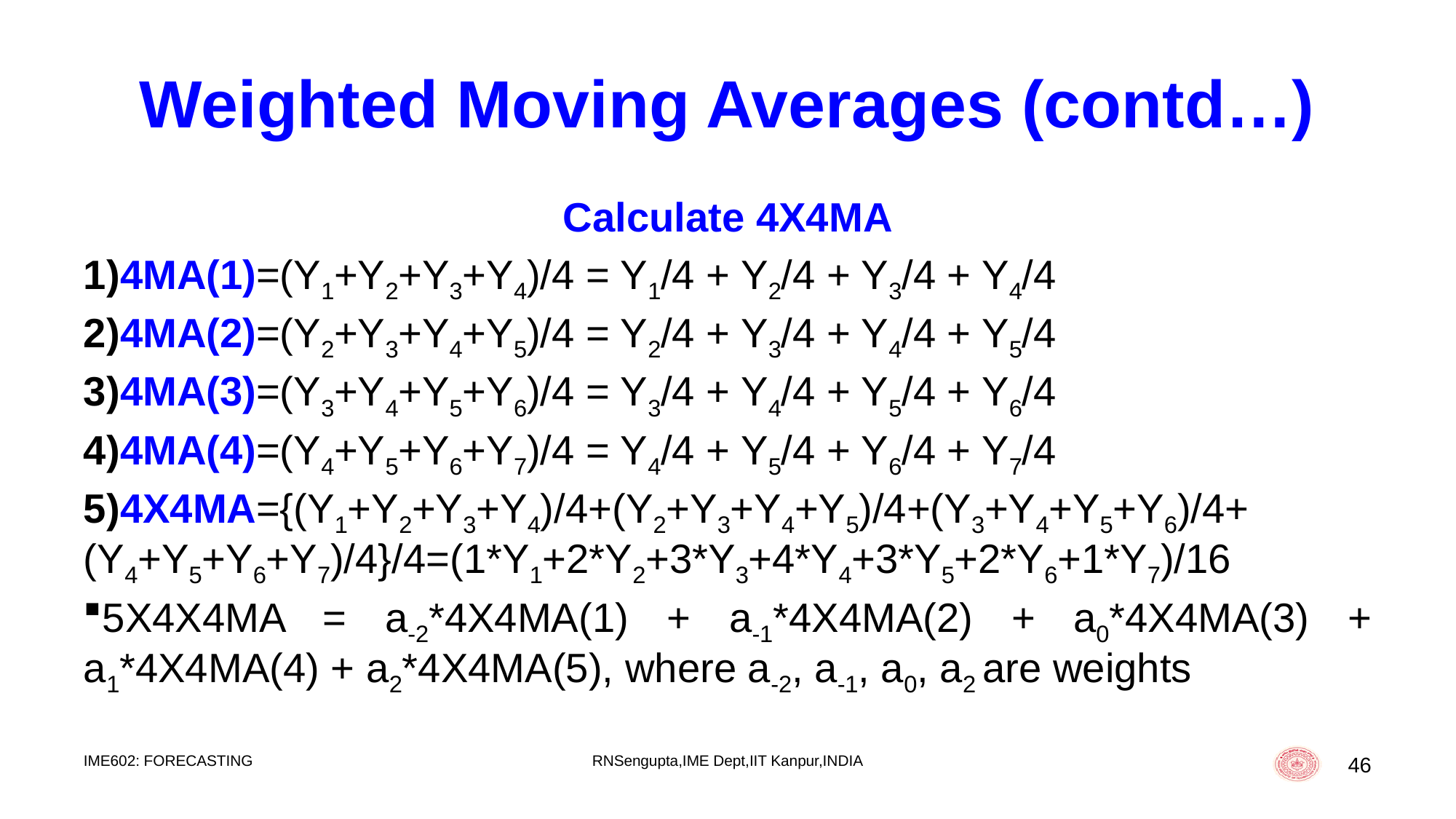

# Weighted Moving Averages (contd…)
Calculate 4X4MA
4MA(1)=(Y1+Y2+Y3+Y4)/4 = Y1/4 + Y2/4 + Y3/4 + Y4/4
4MA(2)=(Y2+Y3+Y4+Y5)/4 = Y2/4 + Y3/4 + Y4/4 + Y5/4
4MA(3)=(Y3+Y4+Y5+Y6)/4 = Y3/4 + Y4/4 + Y5/4 + Y6/4
4MA(4)=(Y4+Y5+Y6+Y7)/4 = Y4/4 + Y5/4 + Y6/4 + Y7/4
4X4MA={(Y1+Y2+Y3+Y4)/4+(Y2+Y3+Y4+Y5)/4+(Y3+Y4+Y5+Y6)/4+(Y4+Y5+Y6+Y7)/4}/4=(1*Y1+2*Y2+3*Y3+4*Y4+3*Y5+2*Y6+1*Y7)/16
5X4X4MA = a-2*4X4MA(1) + a-1*4X4MA(2) + a0*4X4MA(3) + a1*4X4MA(4) + a2*4X4MA(5), where a-2, a-1, a0, a2 are weights
IME602: FORECASTING
RNSengupta,IME Dept,IIT Kanpur,INDIA
46